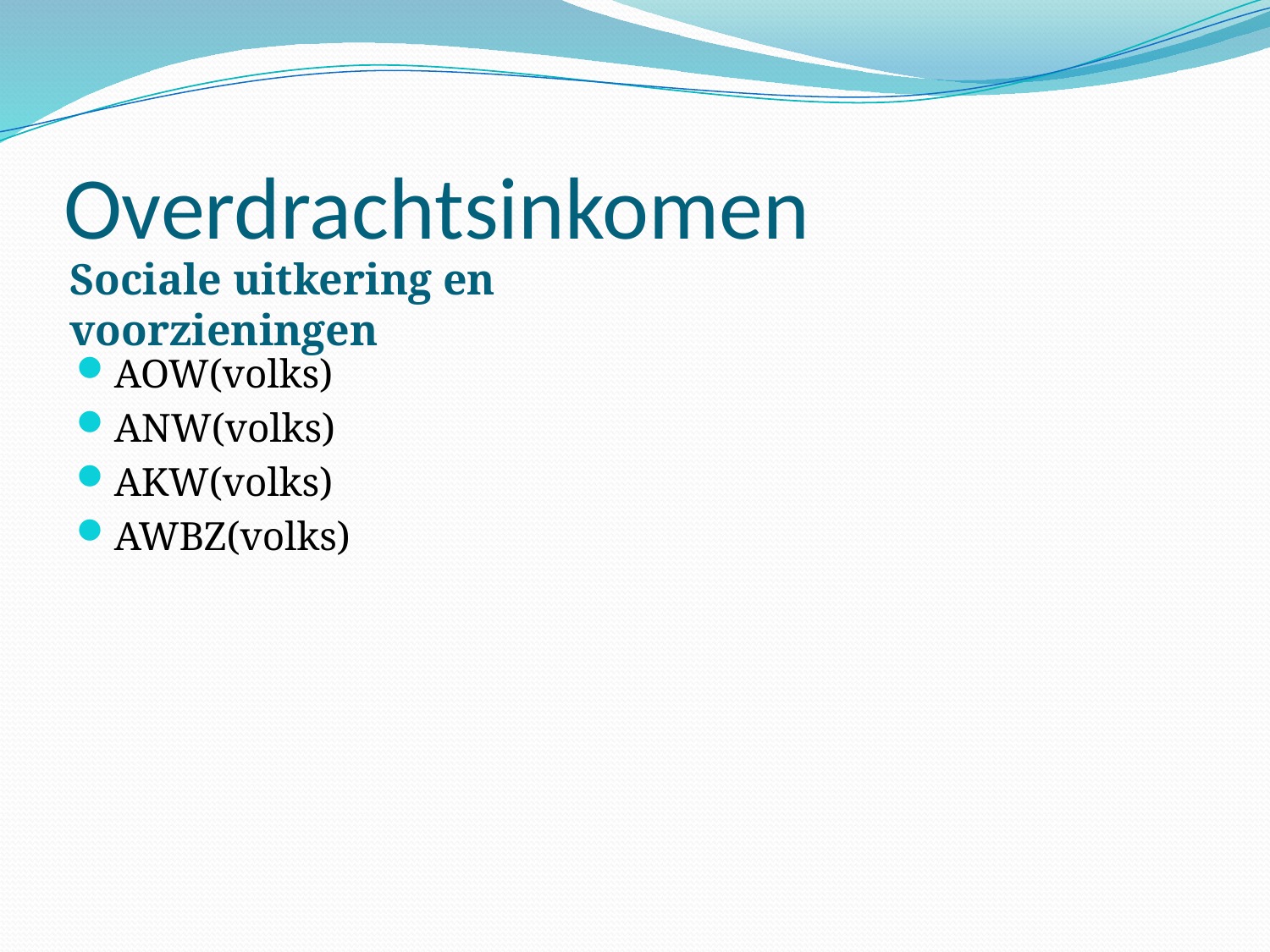

# Overdrachtsinkomen
Sociale uitkering en voorzieningen

AOW(volks)
ANW(volks)
AKW(volks)
AWBZ(volks)